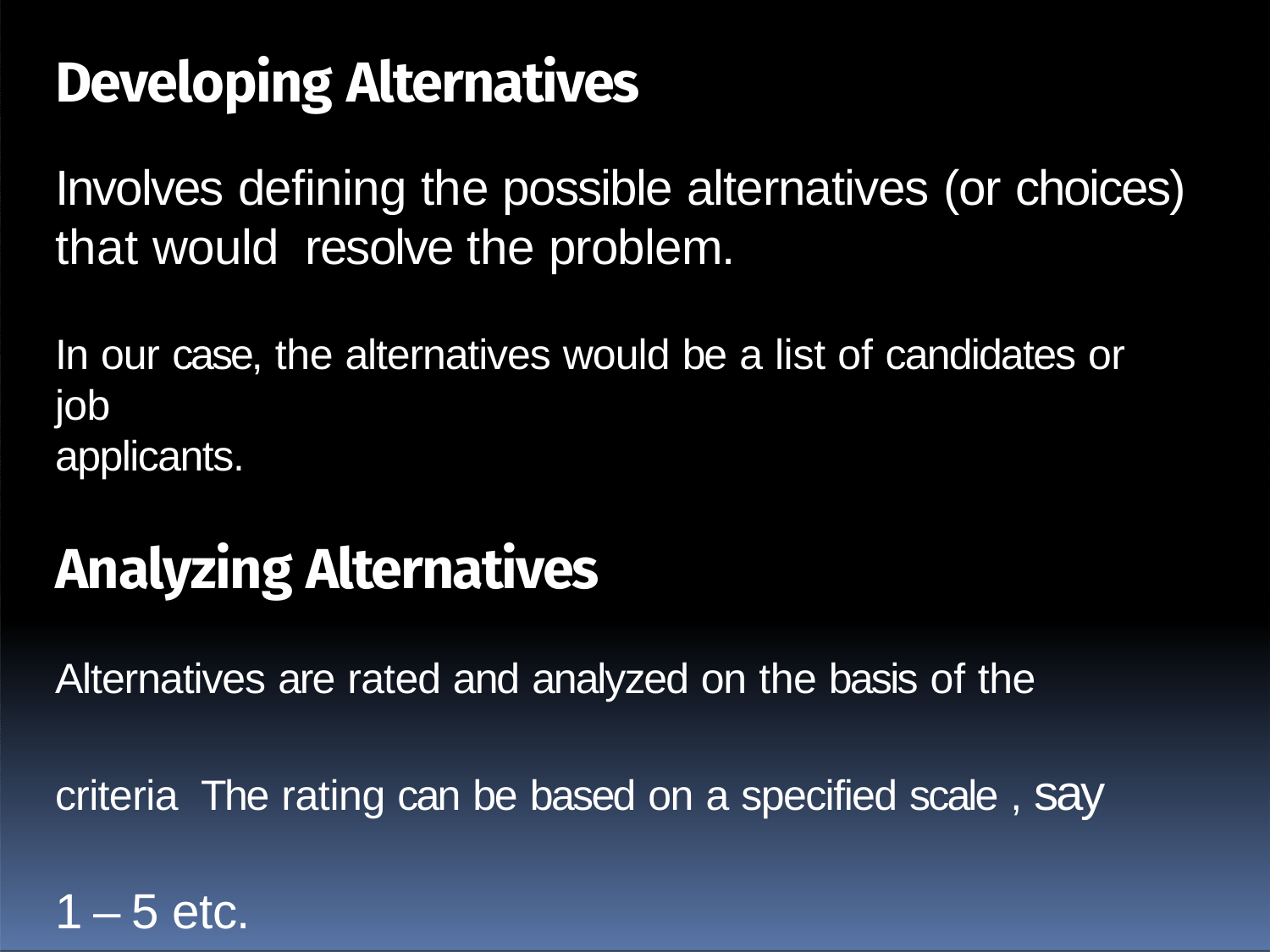

# Developing Alternatives
Involves defining the possible alternatives (or choices) that would  resolve the problem.

In our case, the alternatives would be a list of candidates or job
applicants.

Analyzing Alternatives
Alternatives are rated and analyzed on the basis of the criteria  The rating can be based on a specified scale , say 1 – 5 etc.